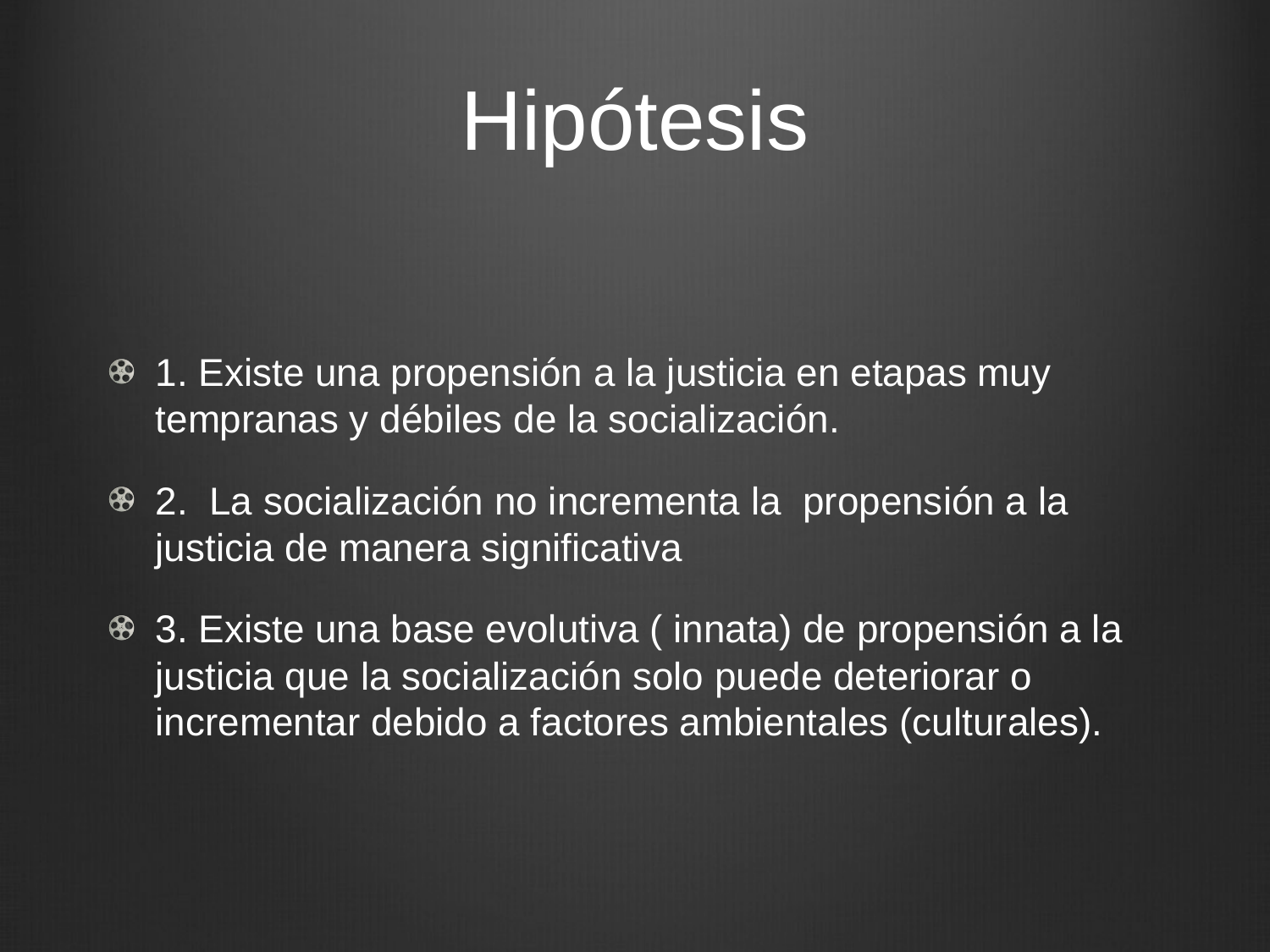

# Hipótesis

1. Existe una propensión a la justicia en etapas muy tempranas y débiles de la socialización.
2.  La socialización no incrementa la  propensión a la justicia de manera significativa
3. Existe una base evolutiva ( innata) de propensión a la justicia que la socialización solo puede deteriorar o incrementar debido a factores ambientales (culturales).